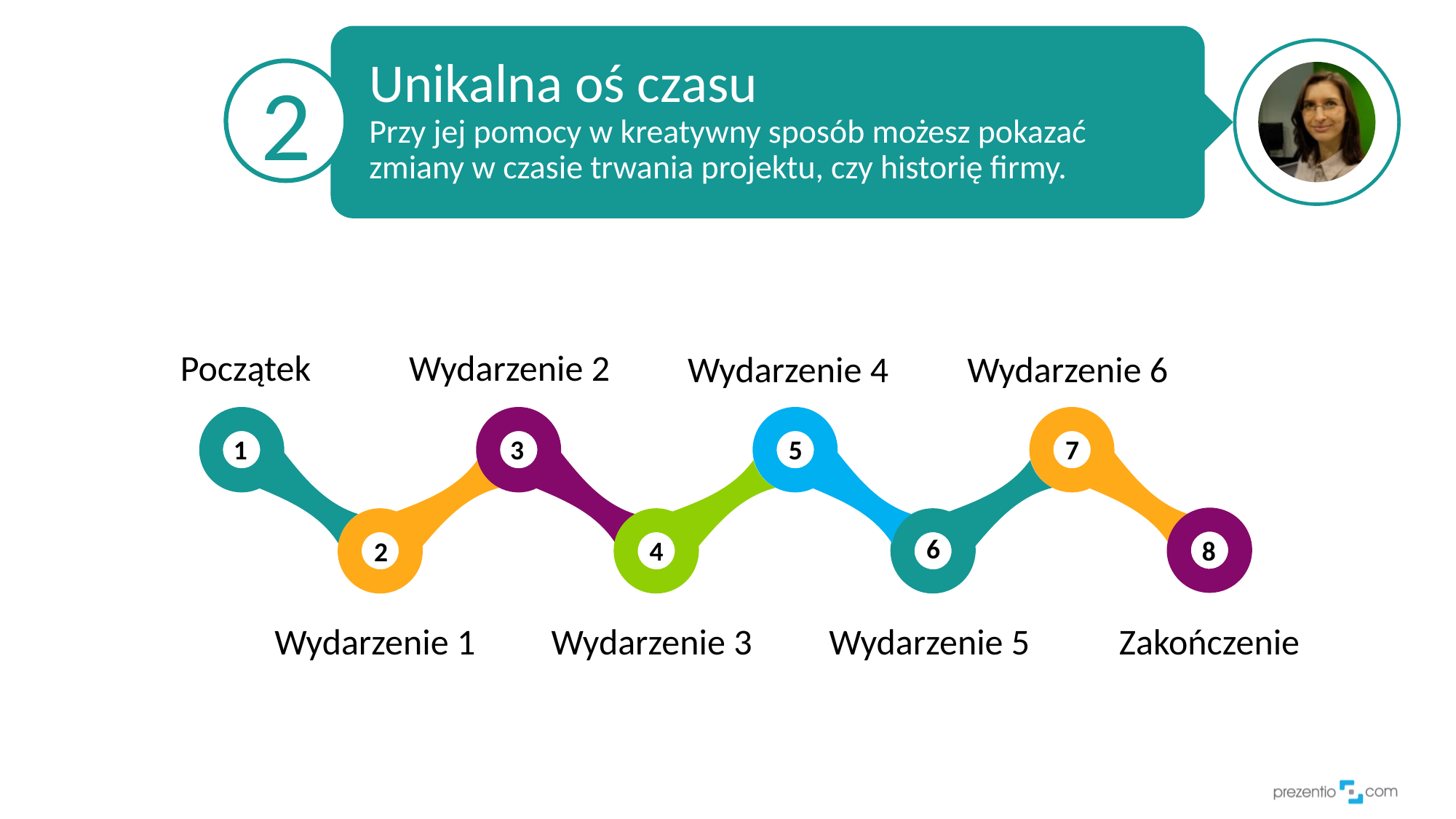

# Unikalna oś czasu Przy jej pomocy w kreatywny sposób możesz pokazać zmiany w czasie trwania projektu, czy historię firmy.
2
Początek
Wydarzenie 2
Wydarzenie 4
Wydarzenie 6

1
3
5
7

6
4
8
2
Wydarzenie 1
Wydarzenie 3
Wydarzenie 5
Zakończenie